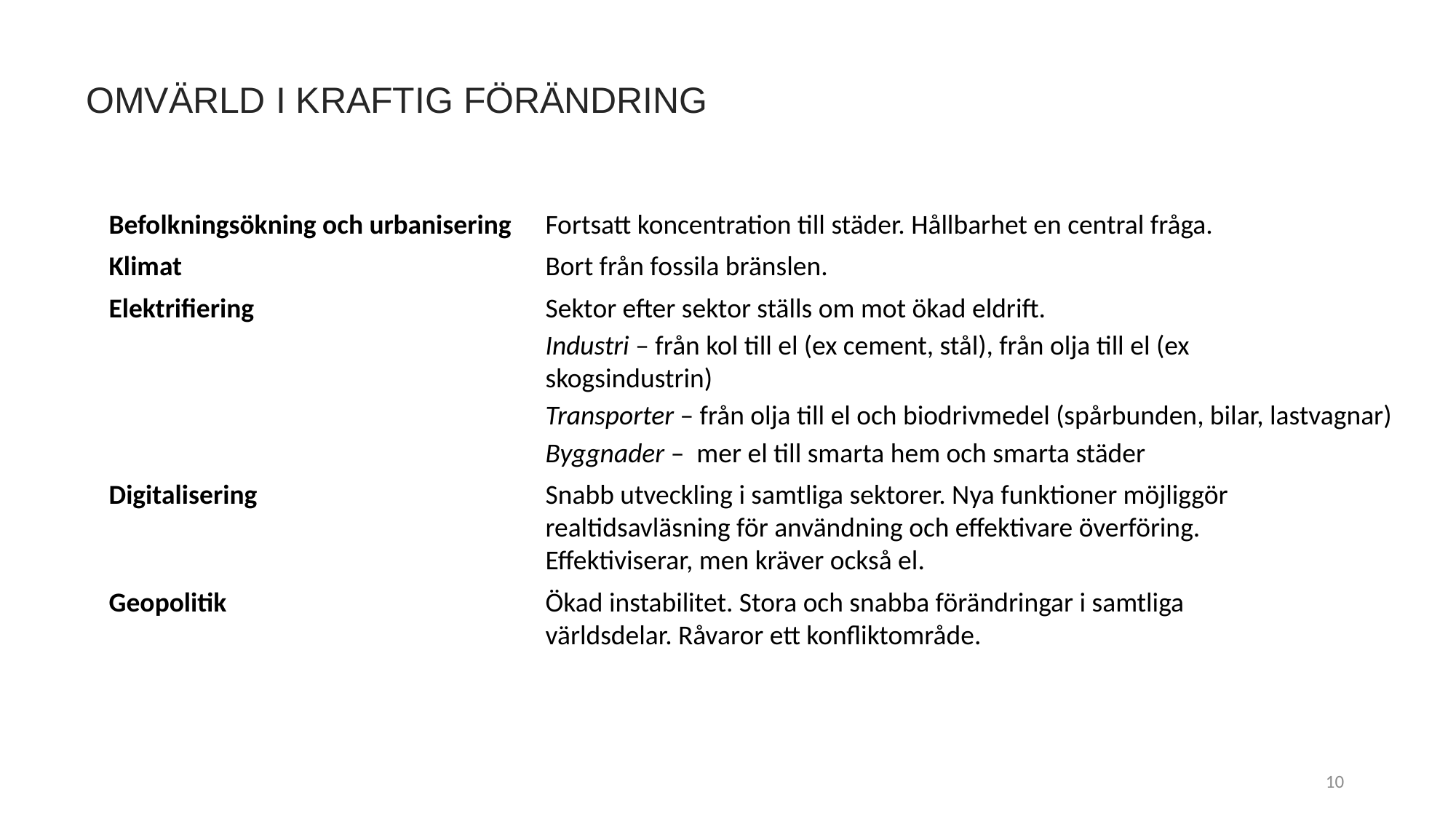

OMVÄRLD I KRAFTIG FÖRÄNDRING
Befolkningsökning och urbanisering 	Fortsatt koncentration till städer. Hållbarhet en central fråga.
Klimat  				Bort från fossila bränslen.
Elektrifiering			Sektor efter sektor ställs om mot ökad eldrift.
				Industri – från kol till el (ex cement, stål), från olja till el (ex 						skogsindustrin)
				Transporter – från olja till el och biodrivmedel (spårbunden, bilar, lastvagnar)
				Byggnader –  mer el till smarta hem och smarta städer
Digitalisering			Snabb utveckling i samtliga sektorer. Nya funktioner möjliggör 					realtidsavläsning för användning och effektivare överföring. 					Effektiviserar, men kräver också el.
Geopolitik 			Ökad instabilitet. Stora och snabba förändringar i samtliga 						världsdelar. Råvaror ett konfliktområde.
10